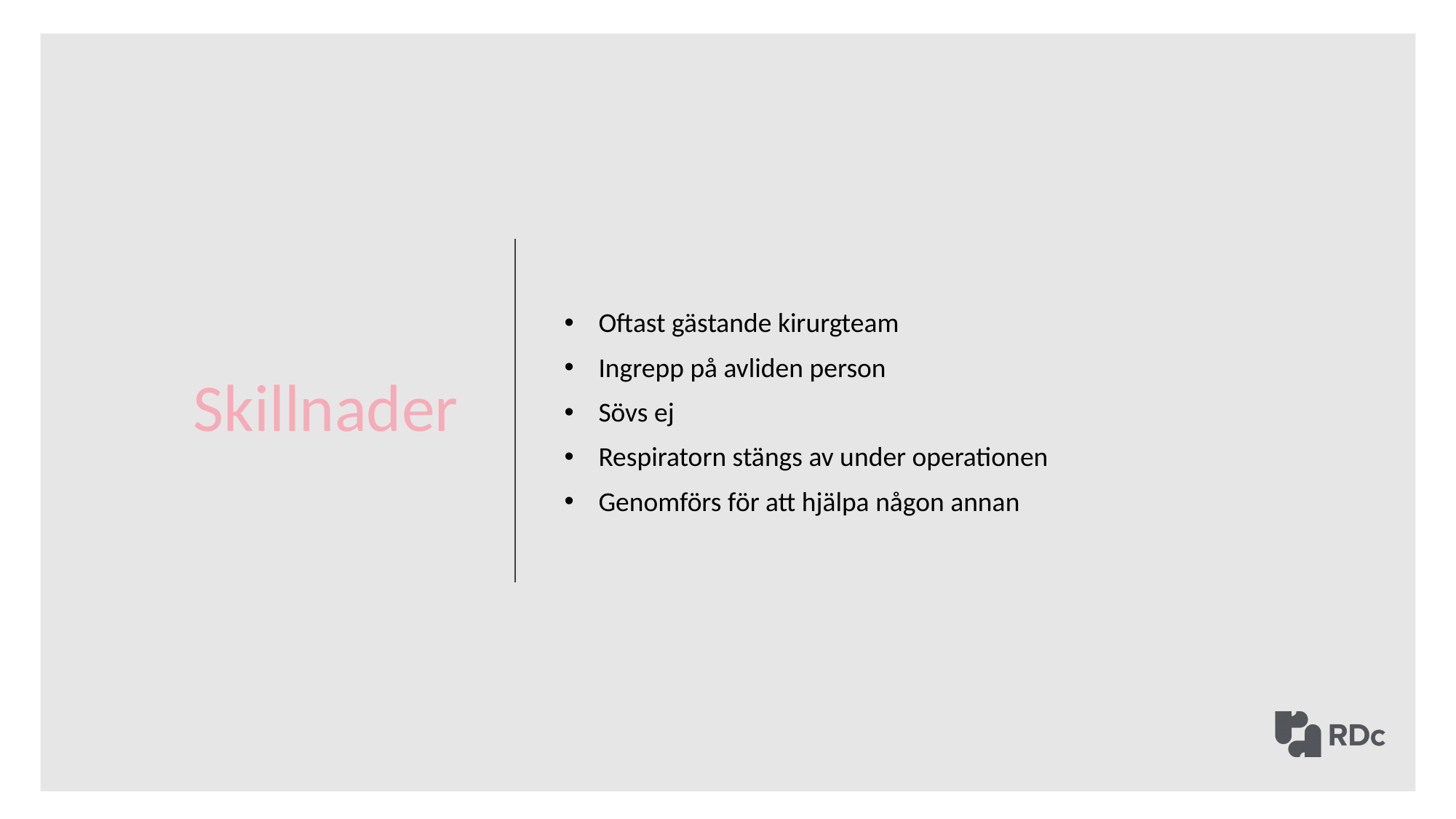

Skillnader
Oftast gästande kirurgteam
Ingrepp på avliden person
Sövs ej
Respiratorn stängs av under operationen
Genomförs för att hjälpa någon annan